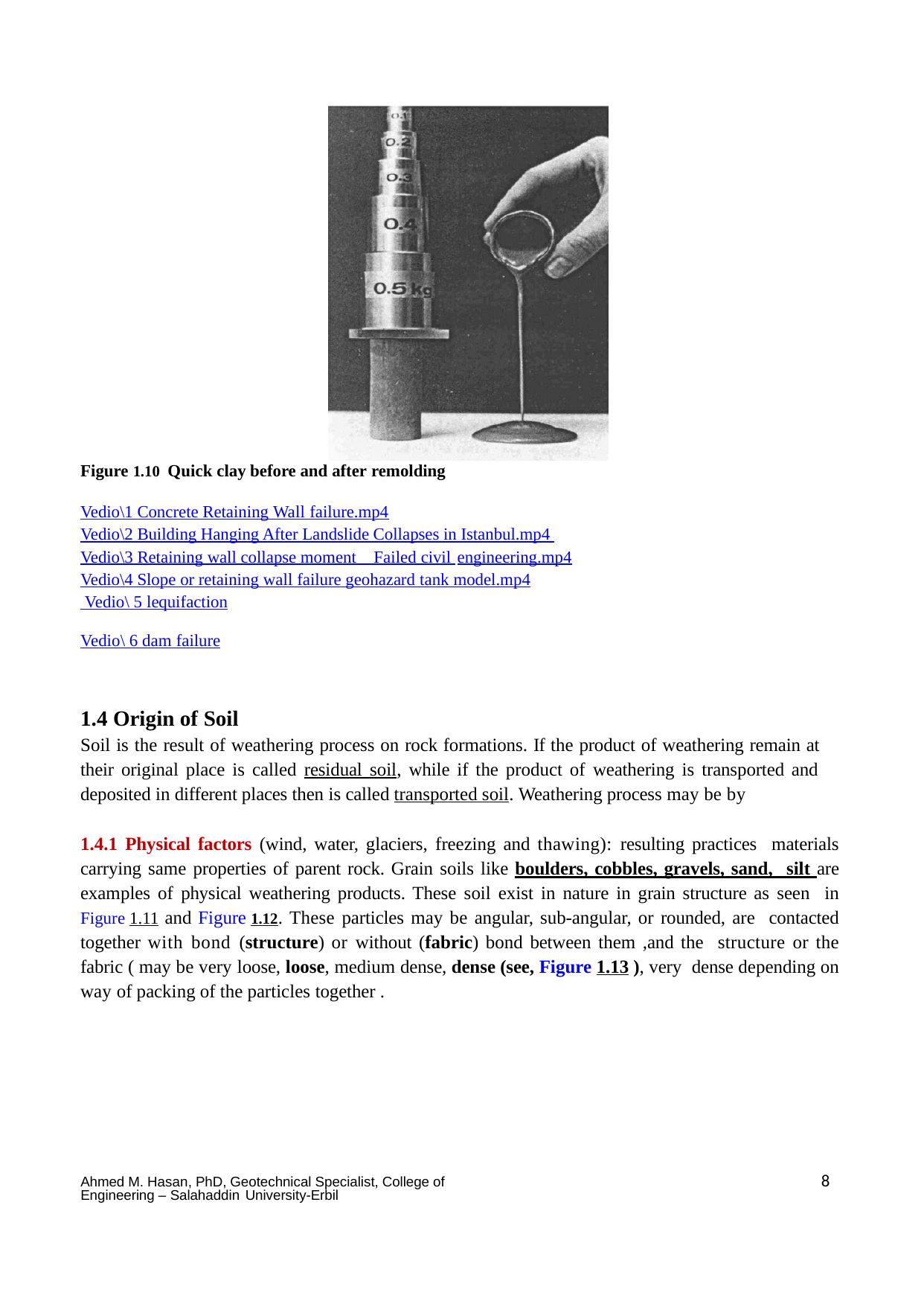

Figure 1.10  Quick clay before and after remolding

Vedio\1 Concrete Retaining Wall failure.mp4
Vedio\2 Building Hanging After Landslide Collapses in Istanbul.mp4  Vedio\3 Retaining wall collapse moment _ Failed civil engineering.mp4
Vedio\4 Slope or retaining wall failure geohazard tank model.mp4  Vedio\ 5 lequifaction

Vedio\ 6 dam failure
1.4 Origin of Soil
Soil is the result of weathering process on rock formations. If the product of weathering remain at  their original place is called residual soil, while if the product of weathering is transported and  deposited in different places then is called transported soil. Weathering process may be by

1.4.1 Physical factors (wind, water, glaciers, freezing and thawing): resulting practices  materials carrying same properties of parent rock. Grain soils like boulders, cobbles, gravels, sand,  silt are examples of physical weathering products. These soil exist in nature in grain structure as seen  in Figure 1.11 and Figure 1.12. These particles may be angular, sub-angular, or rounded, are  contacted together with bond (structure) or without (fabric) bond between them ,and the  structure or the fabric ( may be very loose, loose, medium dense, dense (see, Figure 1.13 ), very  dense depending on way of packing of the particles together .
8
Ahmed M. Hasan, PhD, Geotechnical Specialist, College of Engineering – Salahaddin University-Erbil